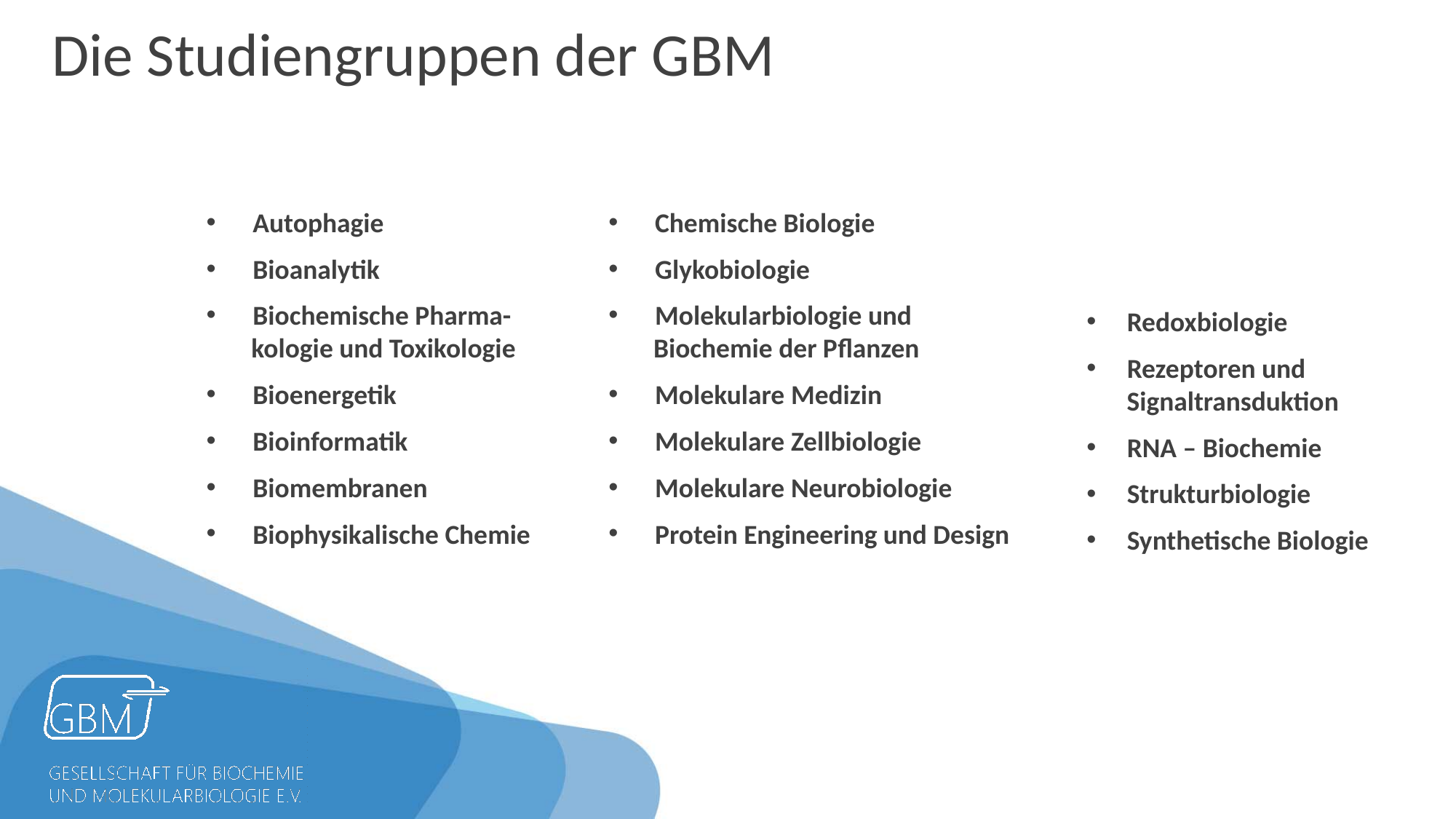

Die Studiengruppen der GBM
  Autophagie
  Bioanalytik
  Biochemische Pharma-
  kologie und Toxikologie
  Bioenergetik
  Bioinformatik
  Biomembranen
  Biophysikalische Chemie

  Chemische Biologie
  Glykobiologie
  Molekularbiologie und
  Biochemie der Pflanzen
  Molekulare Medizin
  Molekulare Zellbiologie
  Molekulare Neurobiologie
  Protein Engineering und Design
 Redoxbiologie
 Rezeptoren und
 Signaltransduktion
 RNA – Biochemie
 Strukturbiologie
 Synthetische Biologie